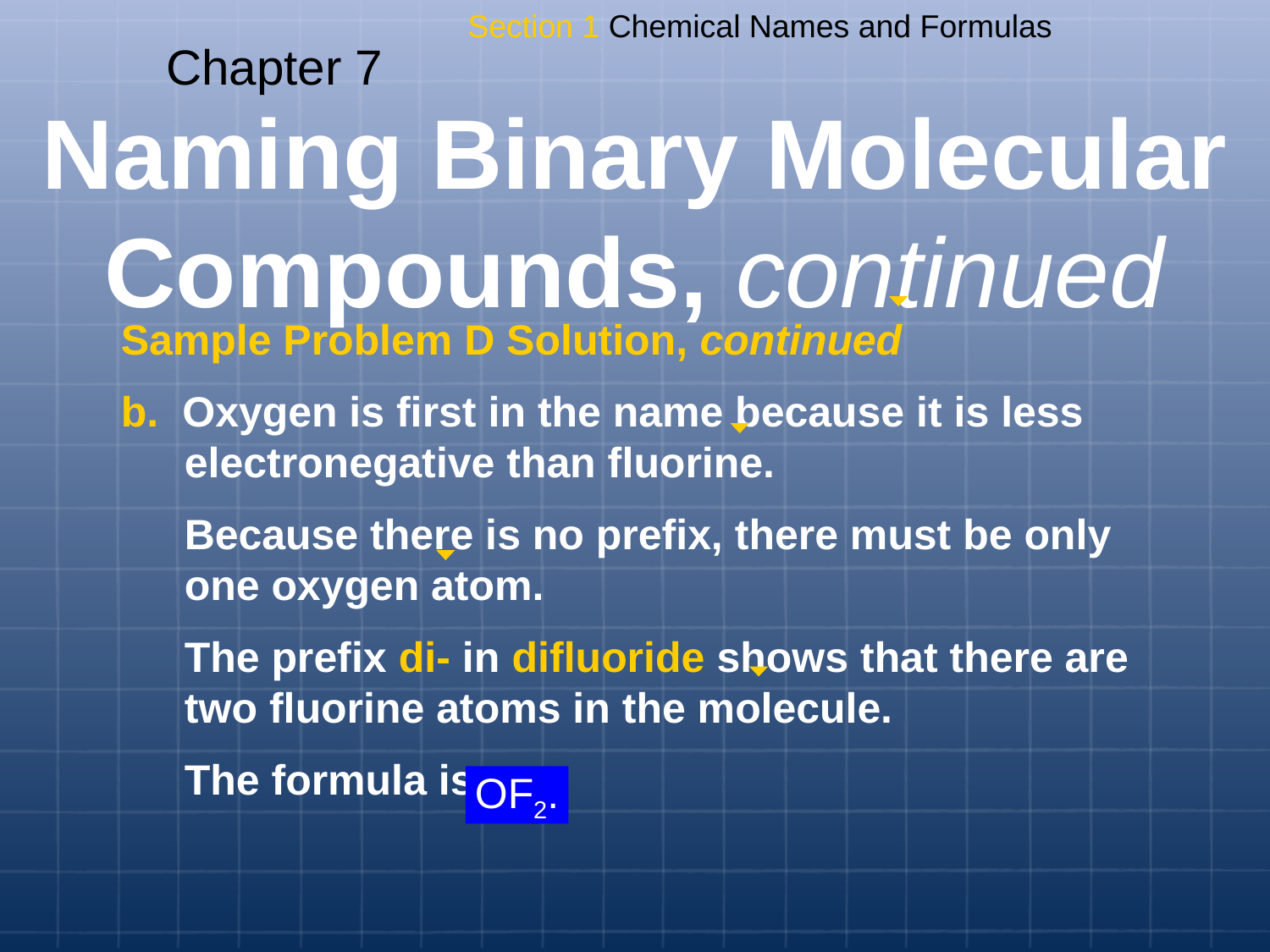

Section 1 Chemical Names and Formulas
Chapter 7
# Naming Binary Molecular Compounds, continued

Sample Problem D Solution, continued
b.  Oxygen is first in the name because it is less electronegative than fluorine.
	Because there is no prefix, there must be only one oxygen atom.
	The prefix di- in difluoride shows that there are two fluorine atoms in the molecule.
	The formula is

OF2.